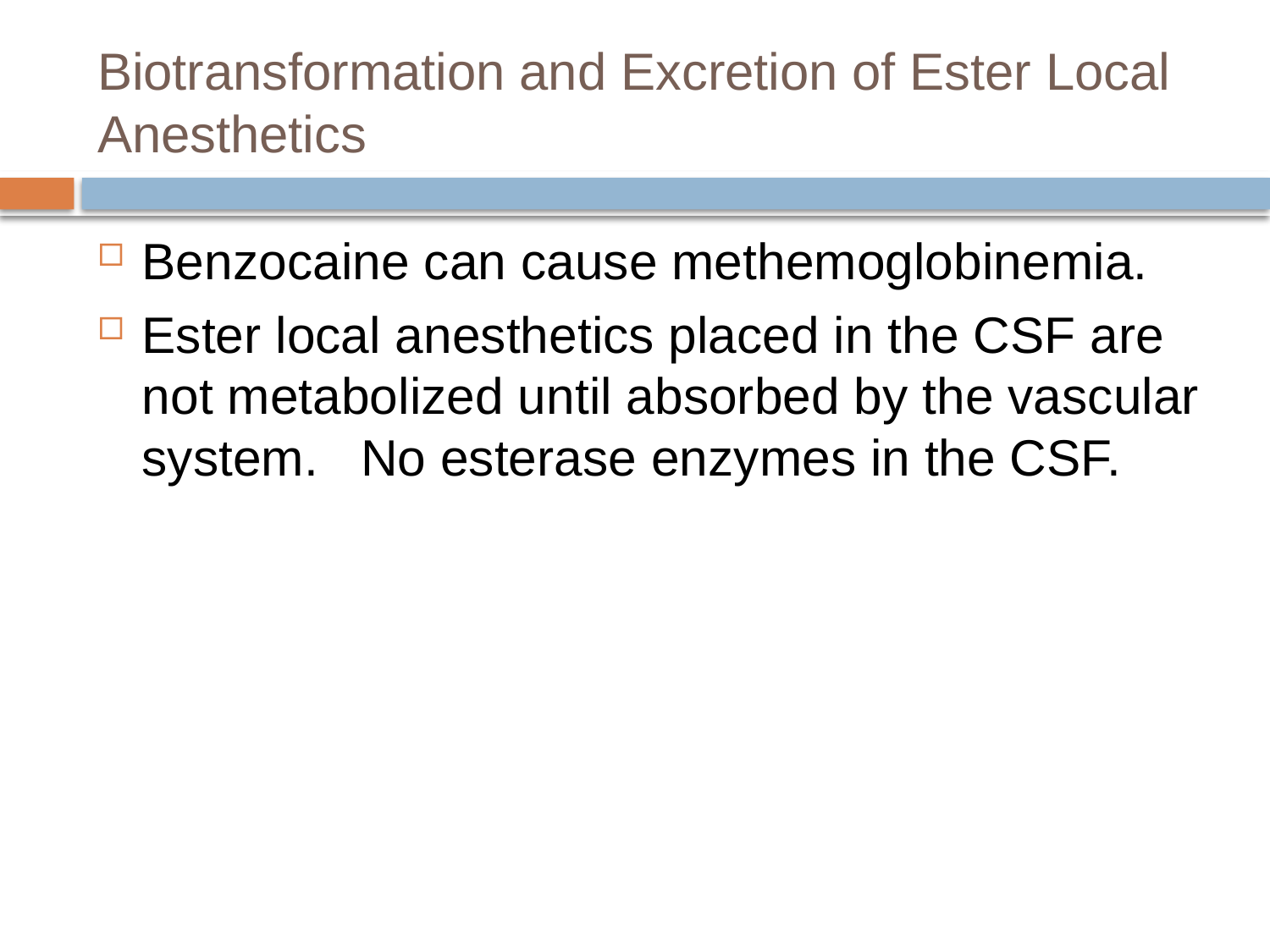

# Biotransformation and Excretion of Ester Local Anesthetics
Benzocaine can cause methemoglobinemia.
Ester local anesthetics placed in the CSF are not metabolized until absorbed by the vascular system.   No esterase enzymes in the CSF.